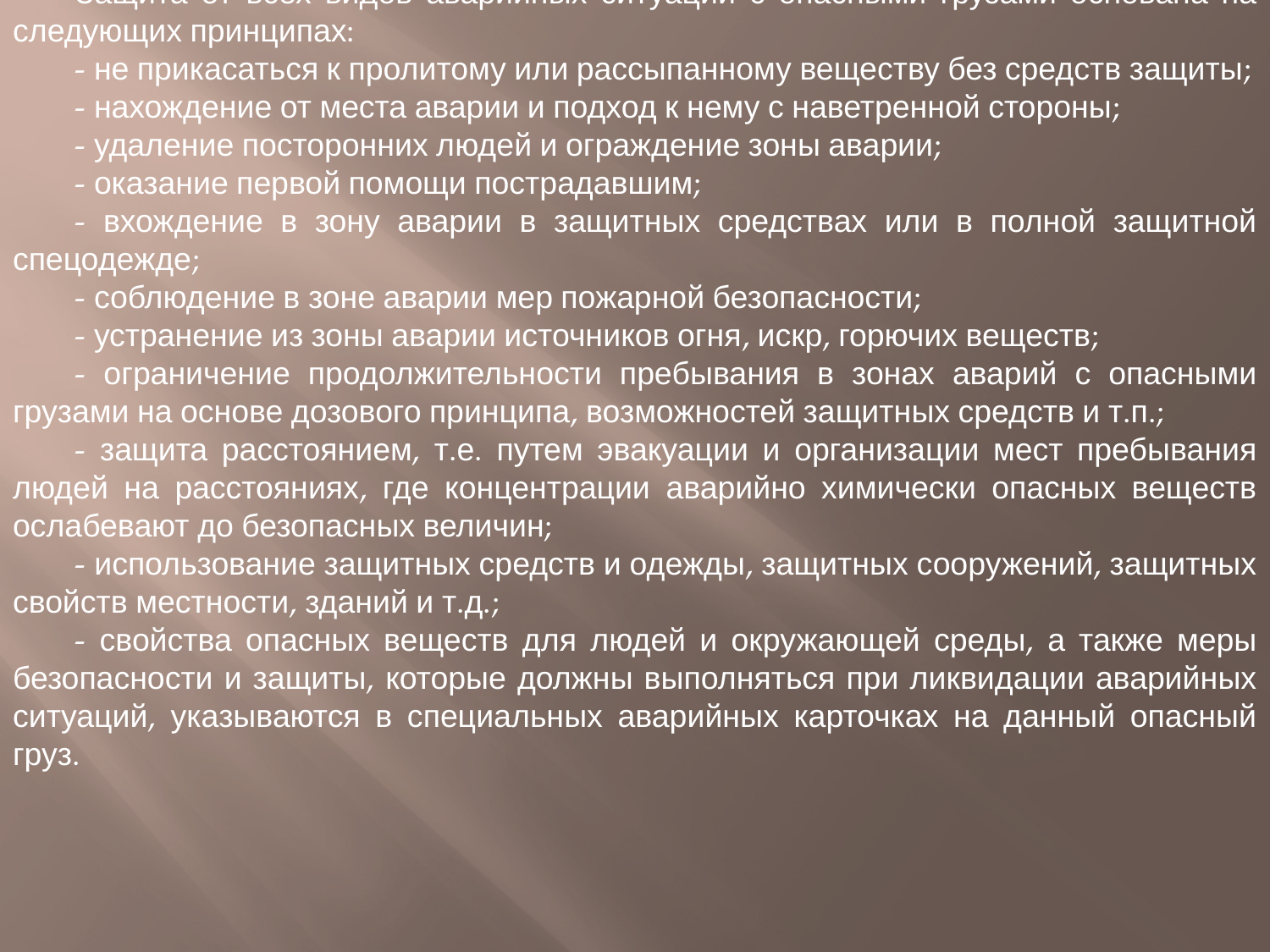

Защита от всех видов аварийных ситуаций с опасными грузами основана на следующих принципах:
- не прикасаться к пролитому или рассыпанному веществу без средств защиты;
- нахождение от места аварии и подход к нему с наветренной стороны;
- удаление посторонних людей и ограждение зоны аварии;
- оказание первой помощи пострадавшим;
- вхождение в зону аварии в защитных средствах или в полной защитной спецодежде;
- соблюдение в зоне аварии мер пожарной безопасности;
- устранение из зоны аварии источников огня, искр, горючих веществ;
- ограничение продолжительности пребывания в зонах аварий с опасными грузами на основе дозового принципа, возможностей защитных средств и т.п.;
- защита расстоянием, т.е. путем эвакуации и организации мест пребывания людей на расстояниях, где концентрации аварийно химически опасных веществ ослабевают до безопасных величин;
- использование защитных средств и одежды, защитных сооружений, защитных свойств местности, зданий и т.д.;
- свойства опасных веществ для людей и окружающей среды, а также меры безопасности и защиты, которые должны выполняться при ликвидации аварийных ситуаций, указываются в специальных аварийных карточках на данный опасный груз.